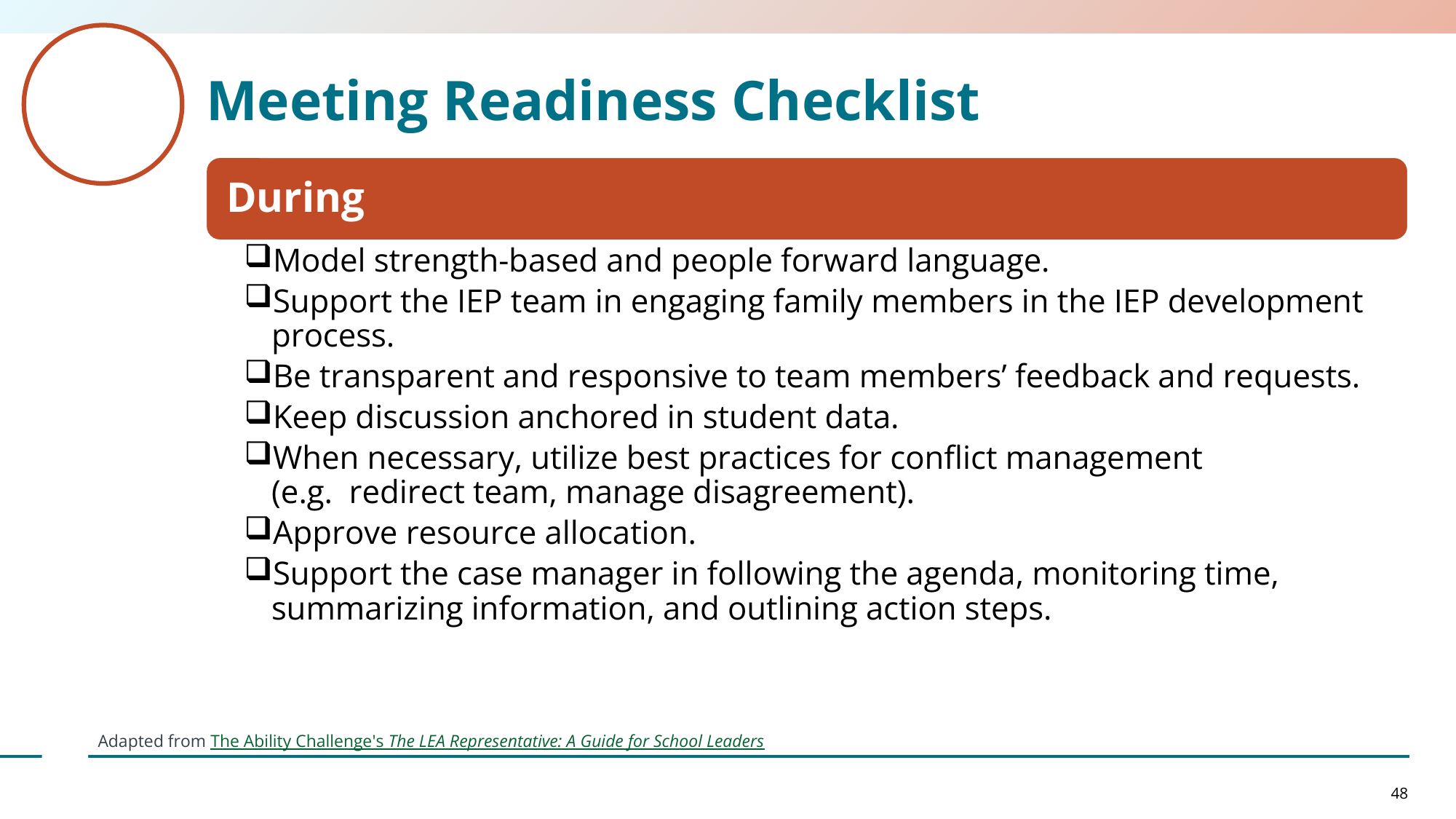

# Meeting Readiness Checklist
During
Model strength-based and people forward language.
Support the IEP team in engaging family members in the IEP development process.
Be transparent and responsive to team members’ feedback and requests.
Keep discussion anchored in student data.
When necessary, utilize best practices for conflict management
(e.g.  redirect team, manage disagreement).
Approve resource allocation.
Support the case manager in following the agenda, monitoring time, summarizing information, and outlining action steps.
Adapted from The Ability Challenge's The LEA Representative: A Guide for School Leaders
48